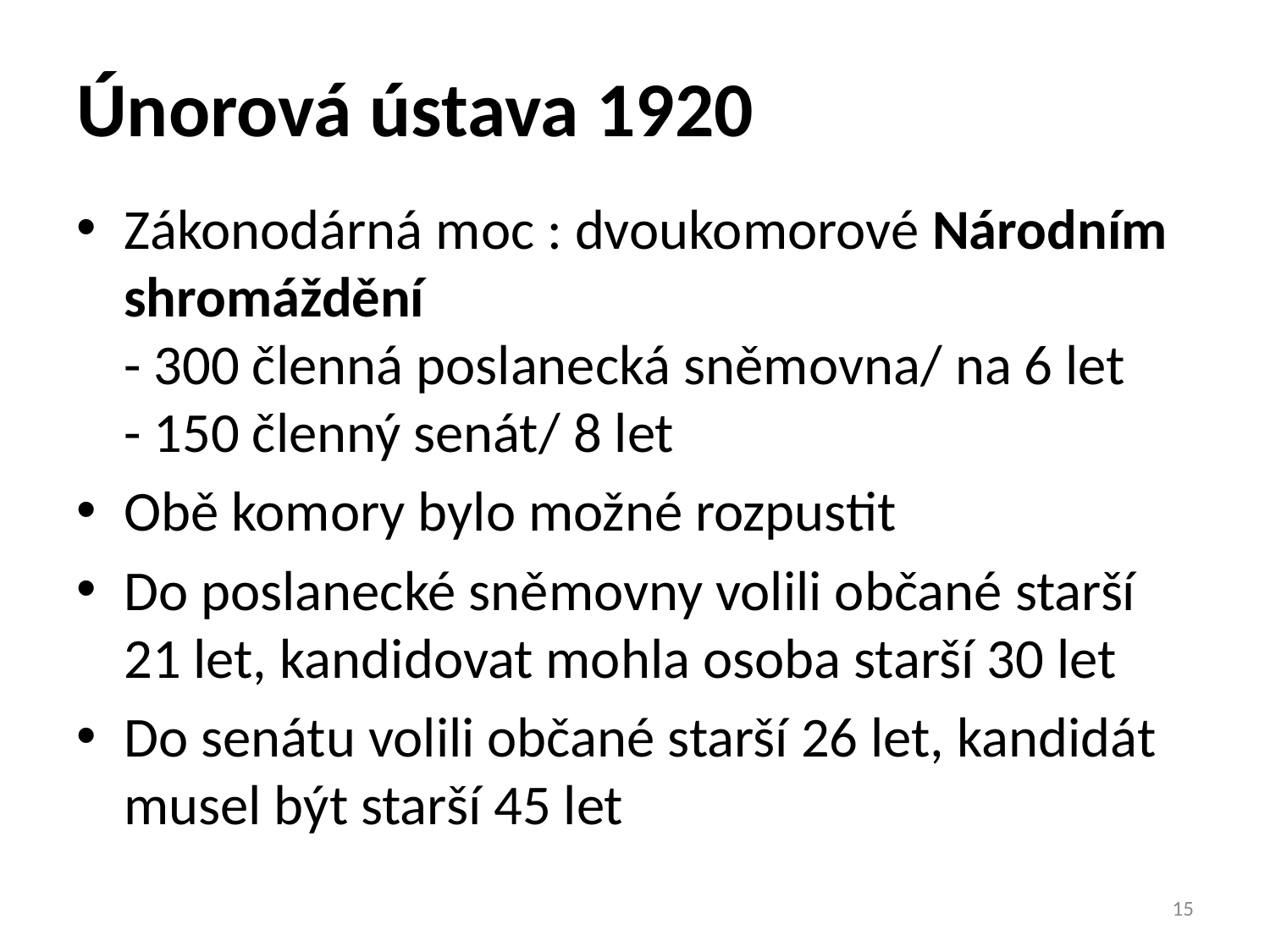

# Únorová ústava 1920
Zákonodárná moc : dvoukomorové Národním shromáždění
- 300 členná poslanecká sněmovna/ na 6 let
- 150 členný senát/ 8 let
Obě komory bylo možné rozpustit
Do poslanecké sněmovny volili občané starší 21 let, kandidovat mohla osoba starší 30 let
Do senátu volili občané starší 26 let, kandidát musel být starší 45 let

15